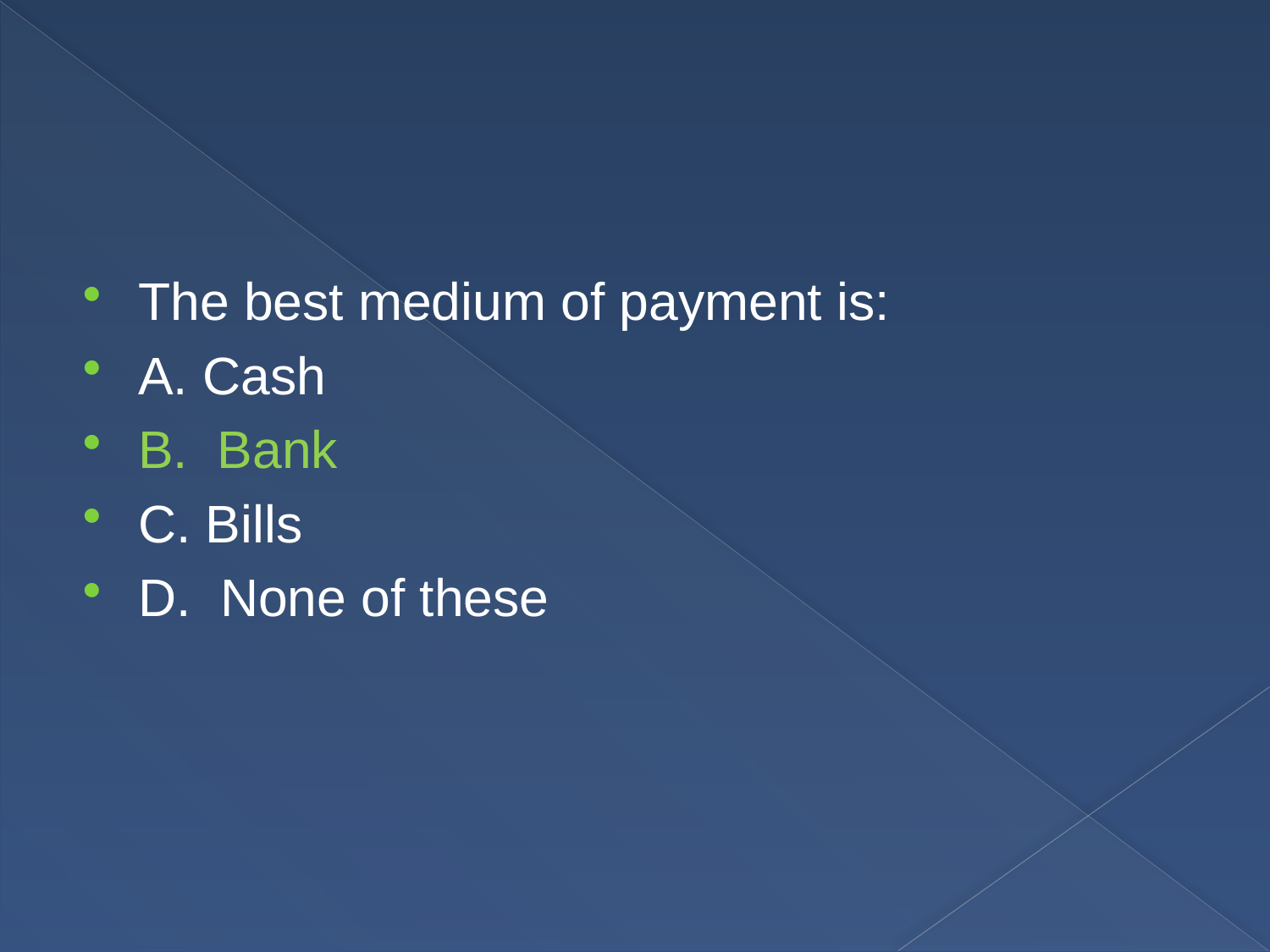

The best medium of payment is:
A. Cash
B.  Bank
C. Bills
D.  None of these